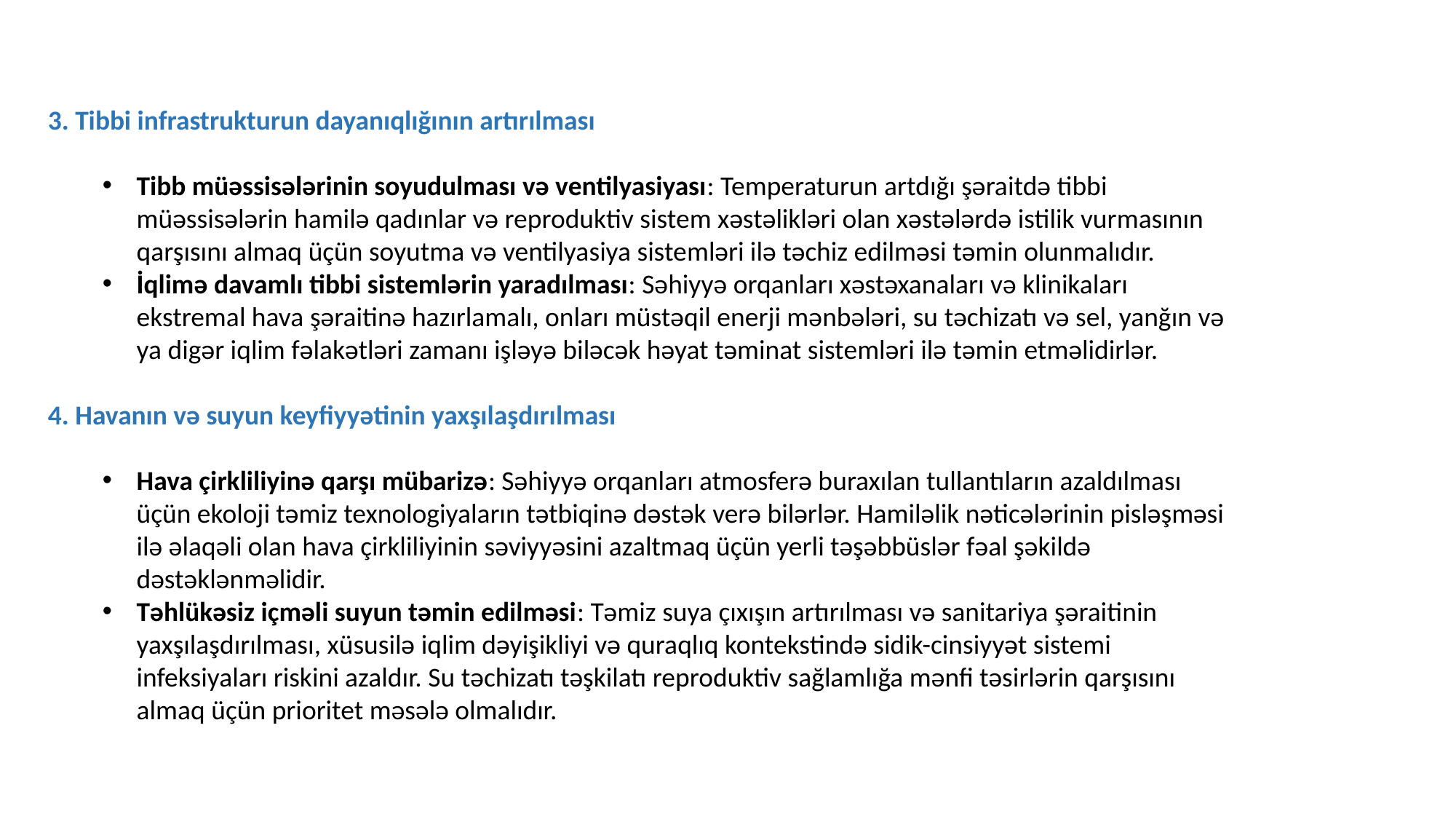

3. Tibbi infrastrukturun dayanıqlığının artırılması

Tibb müəssisələrinin soyudulması və ventilyasiyası: Temperaturun artdığı şəraitdə tibbi müəssisələrin hamilə qadınlar və reproduktiv sistem xəstəlikləri olan xəstələrdə istilik vurmasının qarşısını almaq üçün soyutma və ventilyasiya sistemləri ilə təchiz edilməsi təmin olunmalıdır.
İqlimə davamlı tibbi sistemlərin yaradılması: Səhiyyə orqanları xəstəxanaları və klinikaları ekstremal hava şəraitinə hazırlamalı, onları müstəqil enerji mənbələri, su təchizatı və sel, yanğın və ya digər iqlim fəlakətləri zamanı işləyə biləcək həyat təminat sistemləri ilə təmin etməlidirlər.

4. Havanın və suyun keyfiyyətinin yaxşılaşdırılması

Hava çirkliliyinə qarşı mübarizə: Səhiyyə orqanları atmosferə buraxılan tullantıların azaldılması üçün ekoloji təmiz texnologiyaların tətbiqinə dəstək verə bilərlər. Hamiləlik nəticələrinin pisləşməsi ilə əlaqəli olan hava çirkliliyinin səviyyəsini azaltmaq üçün yerli təşəbbüslər fəal şəkildə dəstəklənməlidir.
Təhlükəsiz içməli suyun təmin edilməsi: Təmiz suya çıxışın artırılması və sanitariya şəraitinin yaxşılaşdırılması, xüsusilə iqlim dəyişikliyi və quraqlıq kontekstində sidik-cinsiyyət sistemi infeksiyaları riskini azaldır. Su təchizatı təşkilatı reproduktiv sağlamlığa mənfi təsirlərin qarşısını almaq üçün prioritet məsələ olmalıdır.